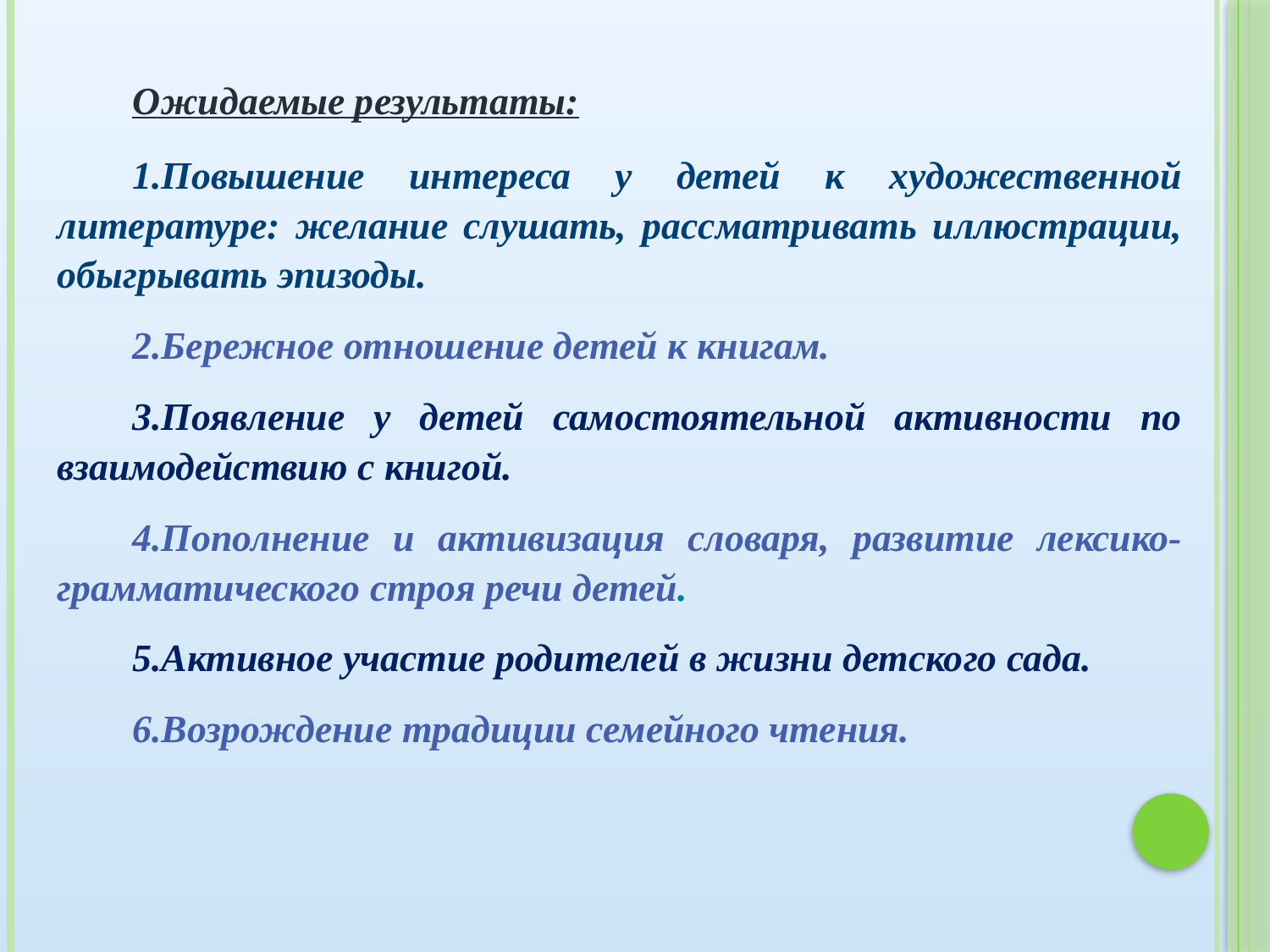

Ожидаемые результаты:
1.Повышение интереса у детей к художественной литературе: желание слушать, рассматривать иллюстрации, обыгрывать эпизоды.
2.Бережное отношение детей к книгам.
3.Появление у детей самостоятельной активности по взаимодействию с книгой.
4.Пополнение и активизация словаря, развитие лексико-грамматического строя речи детей.
5.Активное участие родителей в жизни детского сада.
6.Возрождение традиции семейного чтения.